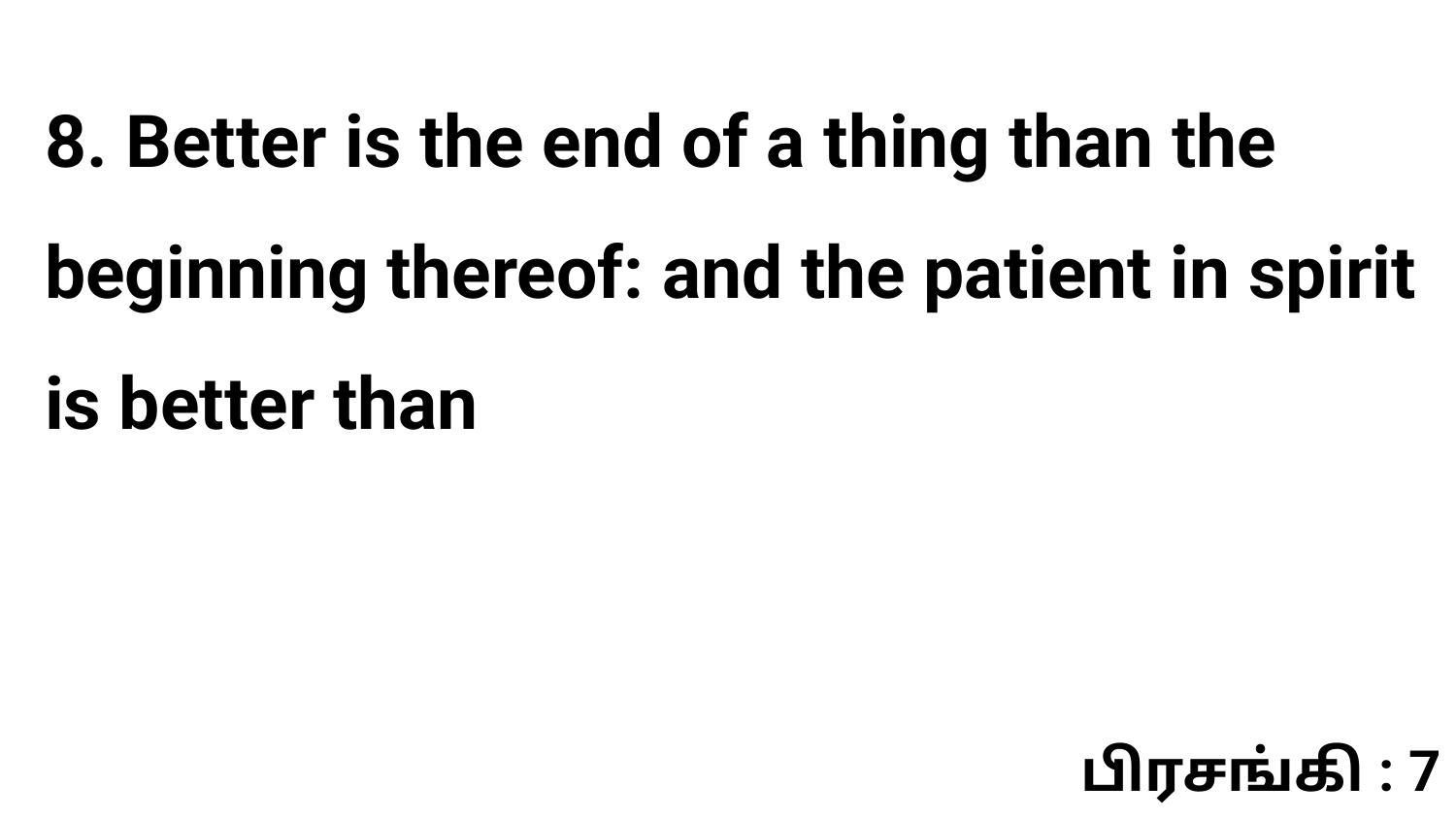

8. Better is the end of a thing than the beginning thereof: and the patient in spirit is better than
பிரசங்கி : 7